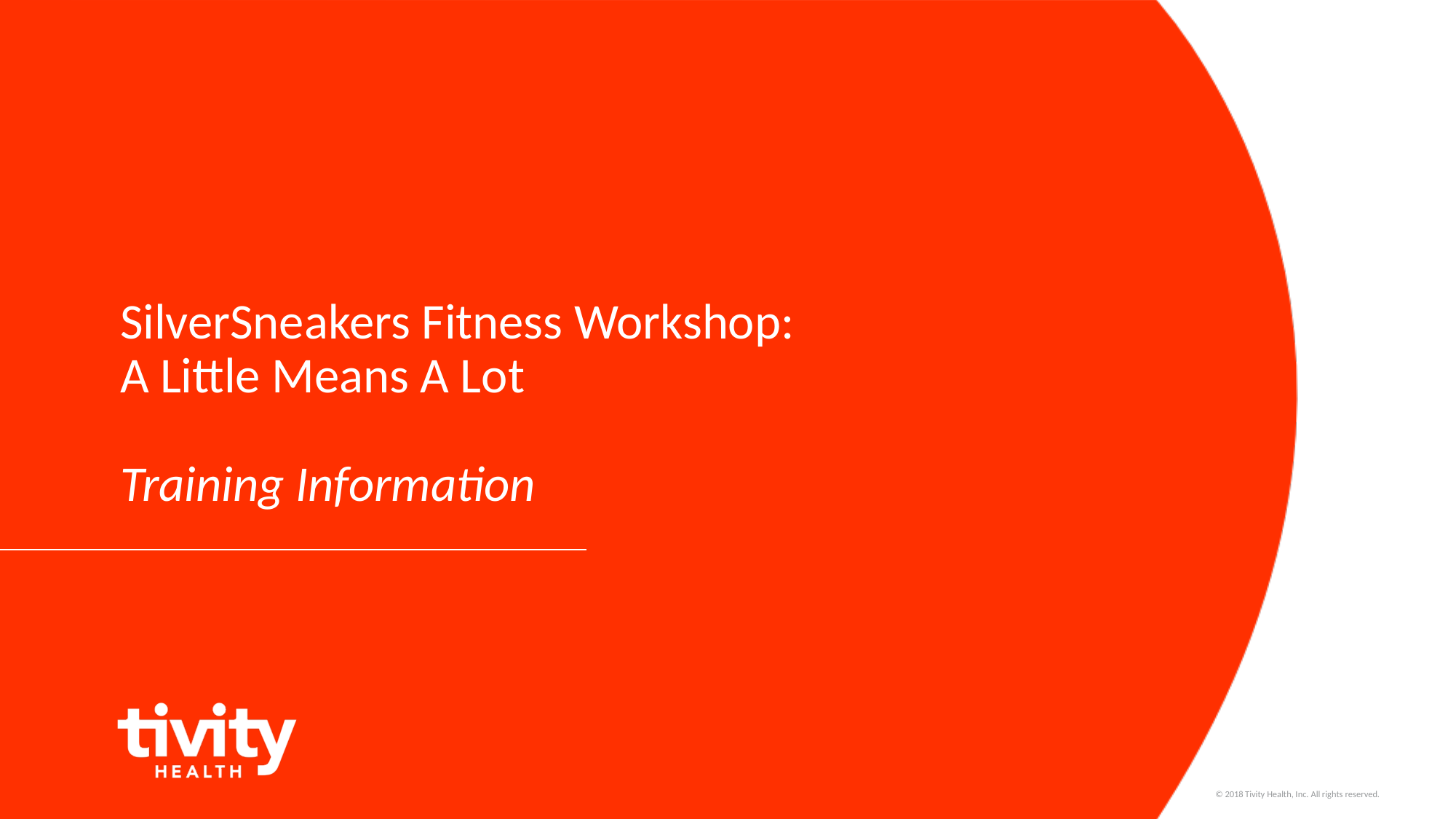

# SilverSneakers Fitness Workshop: A Little Means A Lot Training Information